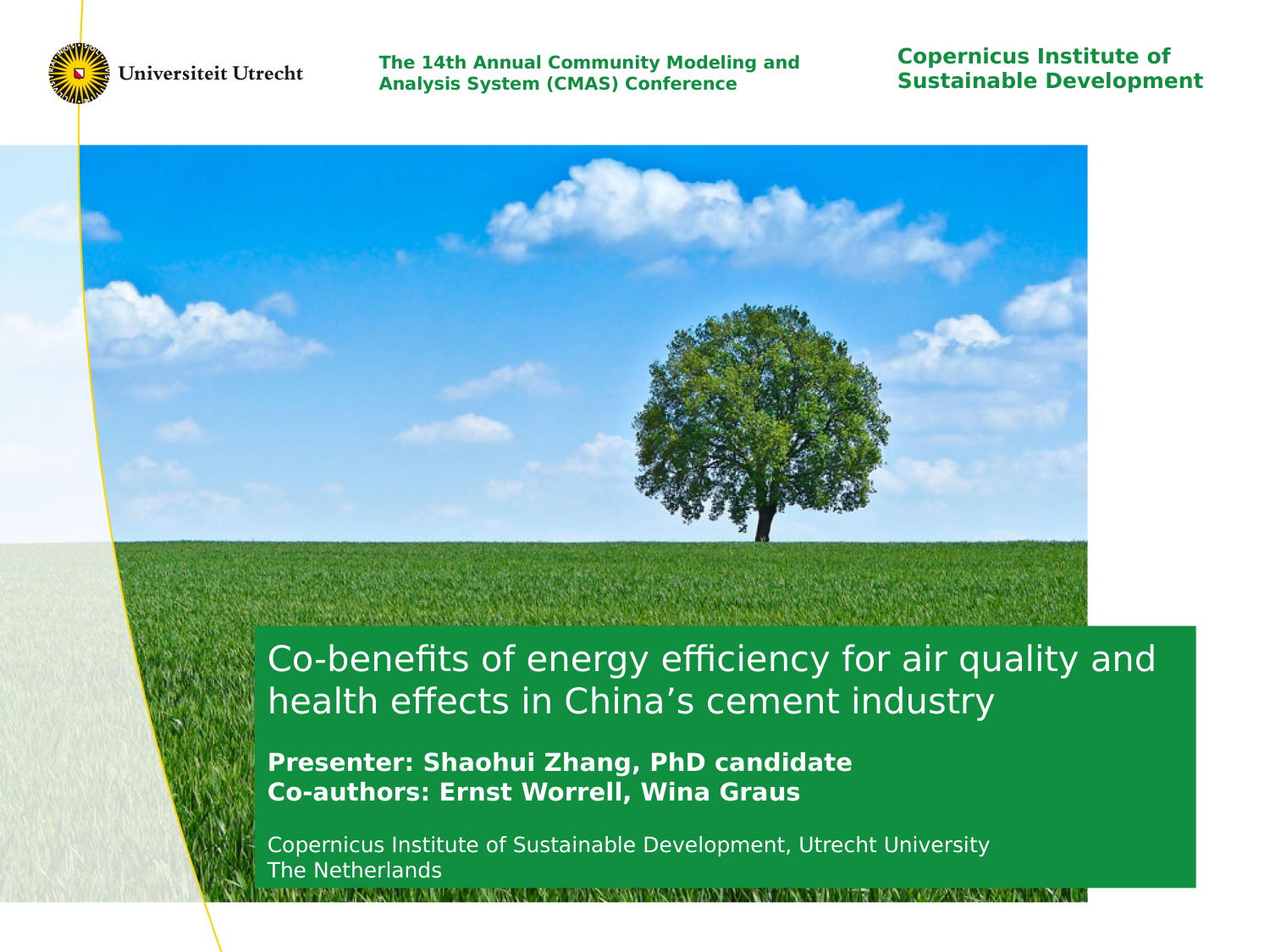

# Co-benefits of energy efficiency for air quality and health effects in China’s cement industry Presenter: Shaohui Zhang, PhD candidate Co-­authors: Ernst Worrell, Wina Graus Copernicus Institute of Sustainable Development, Utrecht University The Netherlands